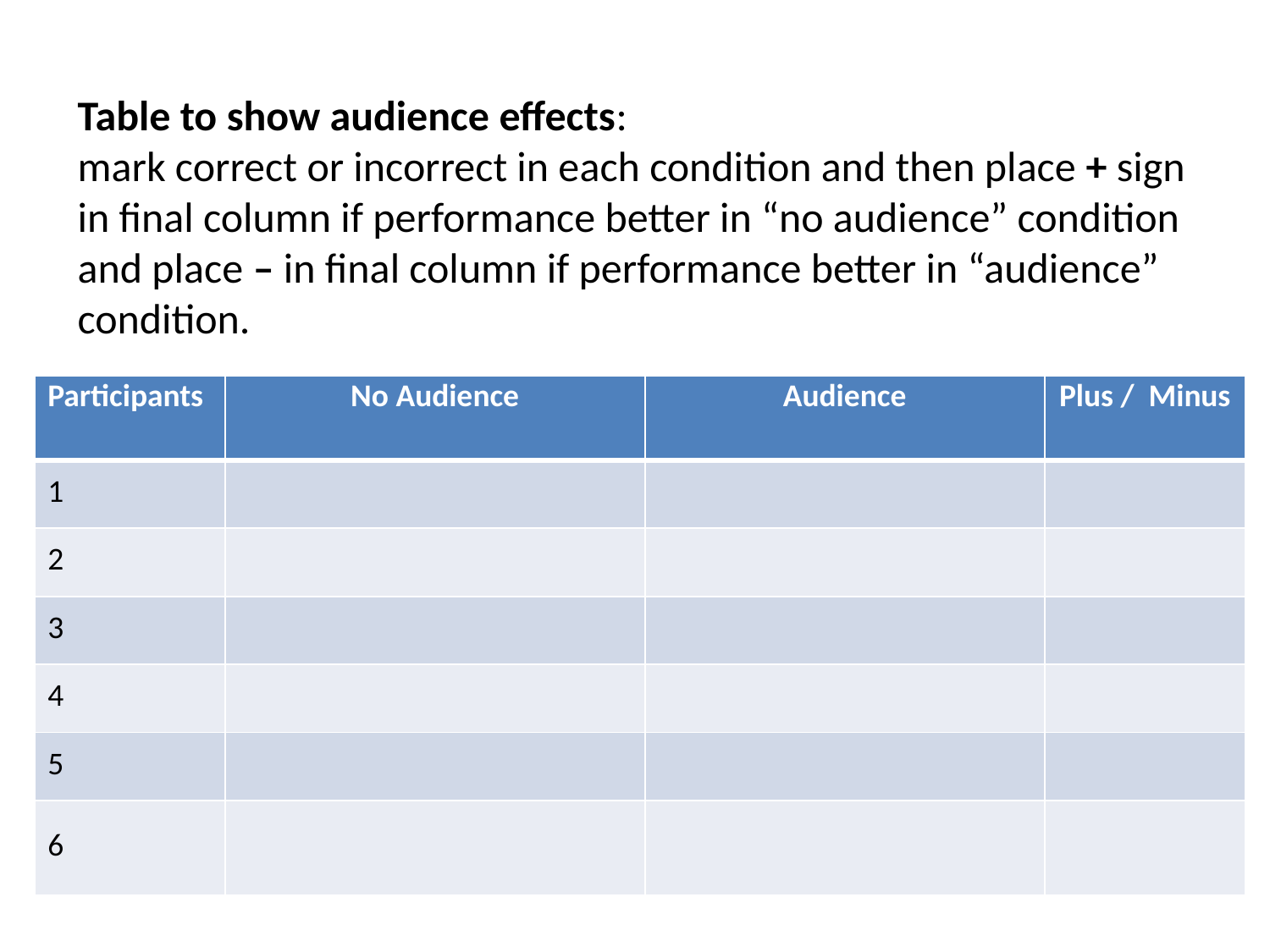

# Table to show audience effects: mark correct or incorrect in each condition and then place + sign in final column if performance better in “no audience” condition and place – in final column if performance better in “audience” condition.
| Participants | No Audience | Audience | Plus / Minus |
| --- | --- | --- | --- |
| 1 |  |  |  |
| 2 |  |  |  |
| 3 |  |  |  |
| 4 |  |  |  |
| 5 |  |  |  |
| 6 |  |  |  |